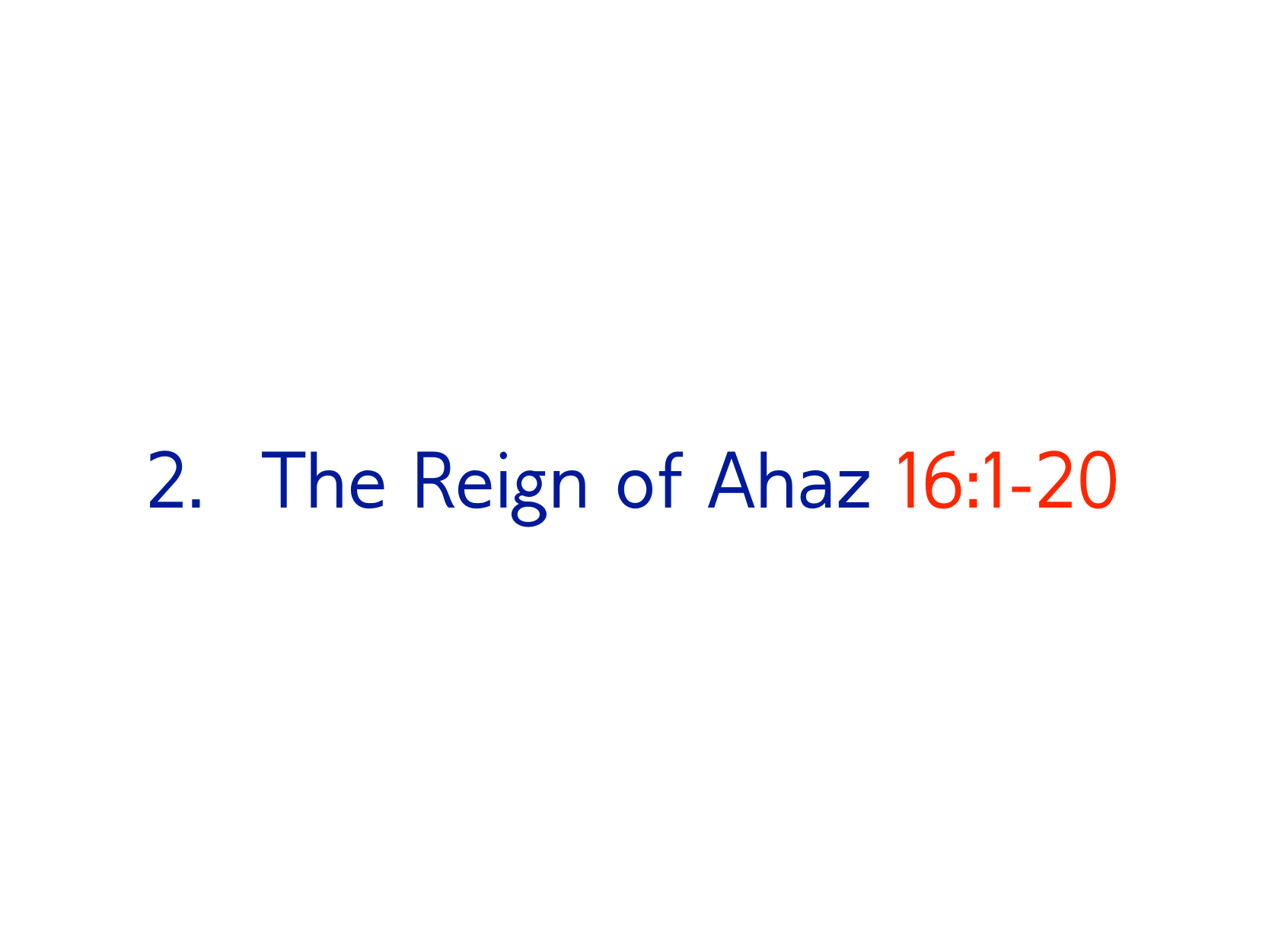

# 2.	The Reign of Ahaz 16:1-20